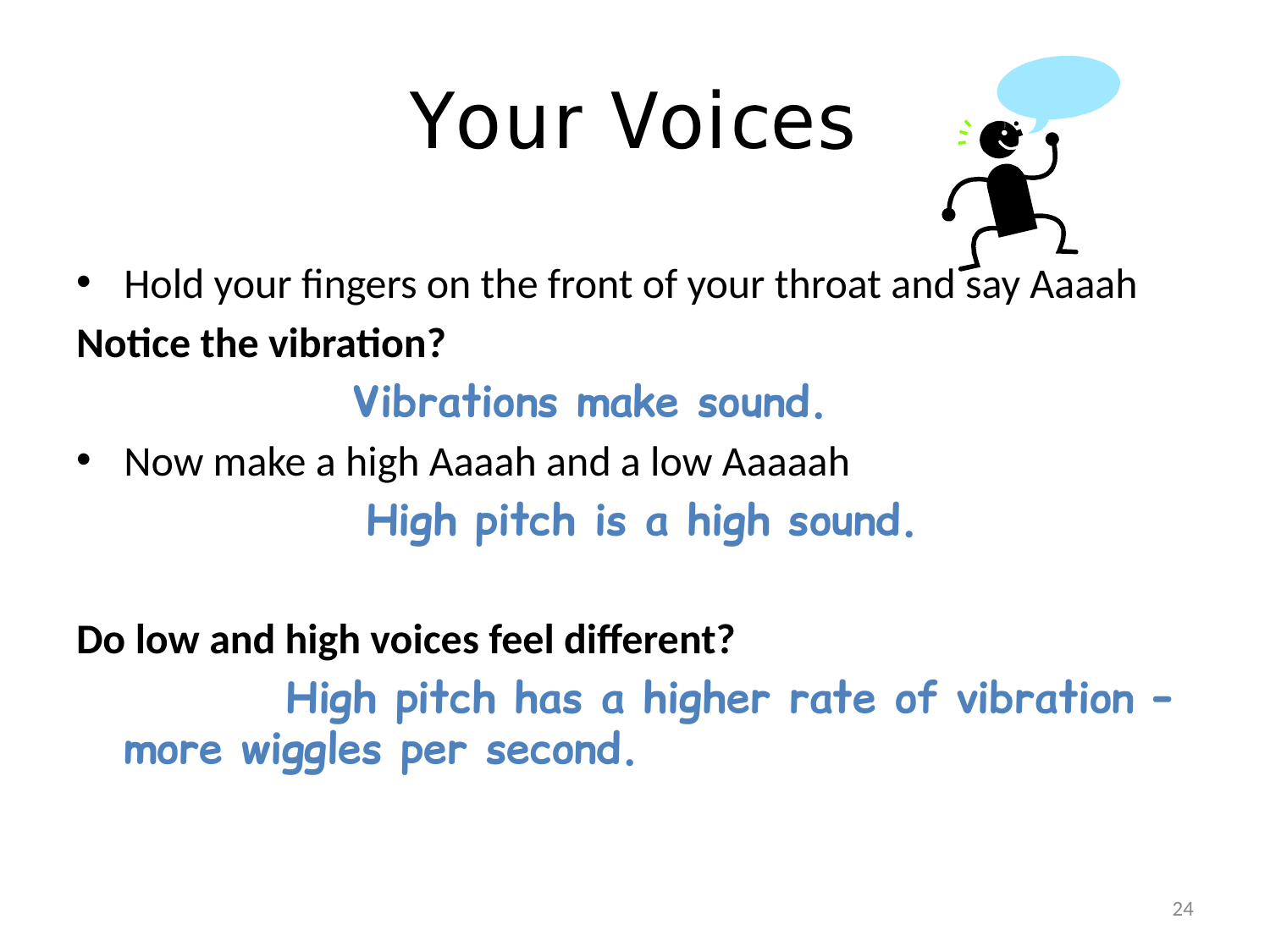

# Your Voices

Hold your fingers on the front of your throat and say Aaaah
Notice the vibration?
                             Vibrations make sound.
Now make a high Aaaah and a low Aaaaah
                   High pitch is a high sound.

Do low and high voices feel different?
                      High pitch has a higher rate of vibration – more wiggles per second.
24